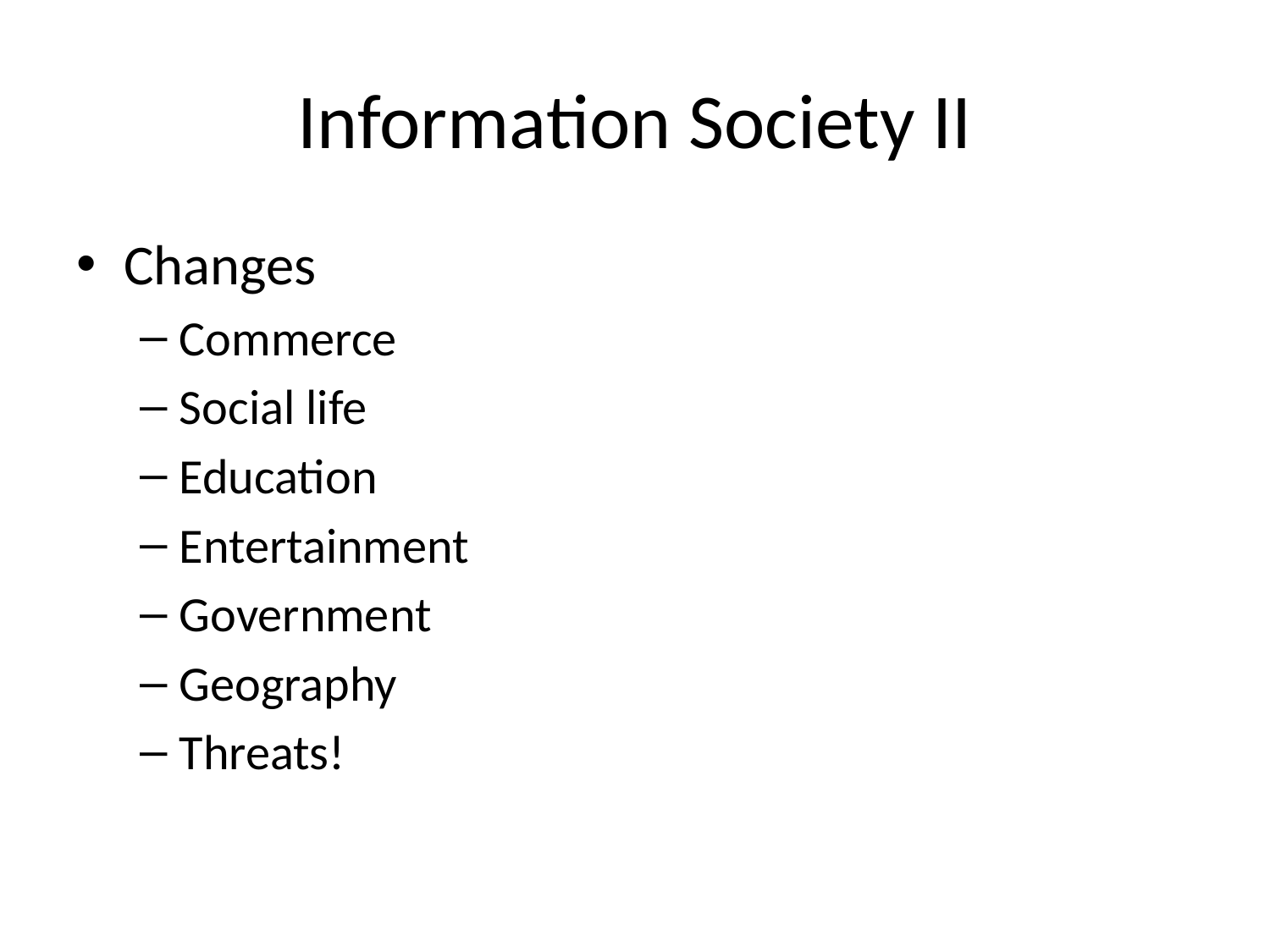

# Information Society II
Changes
Commerce
Social life
Education
Entertainment
Government
Geography
Threats!